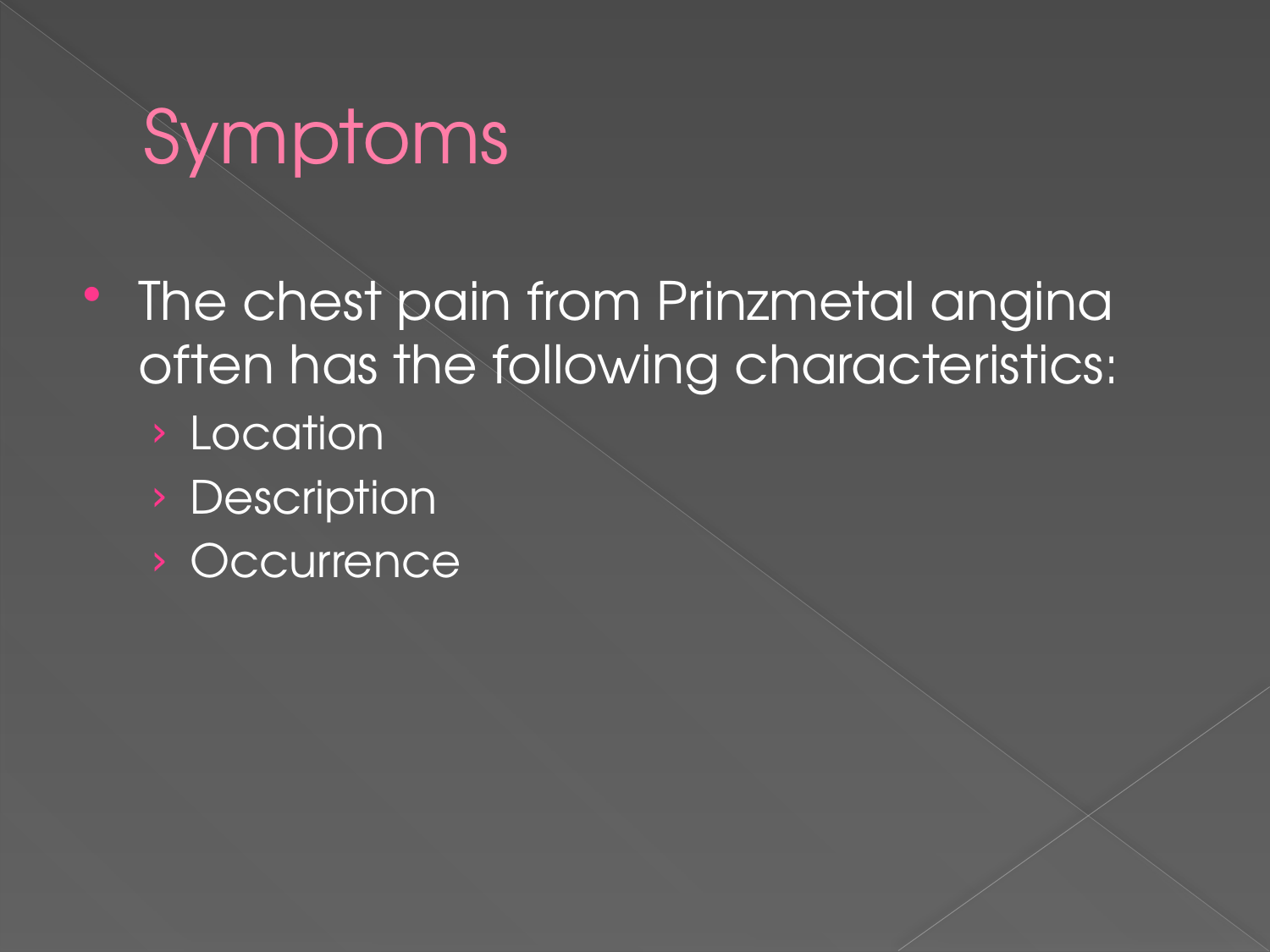

# Symptoms
The chest pain from Prinzmetal angina often has the following characteristics:
Location
Description
Occurrence